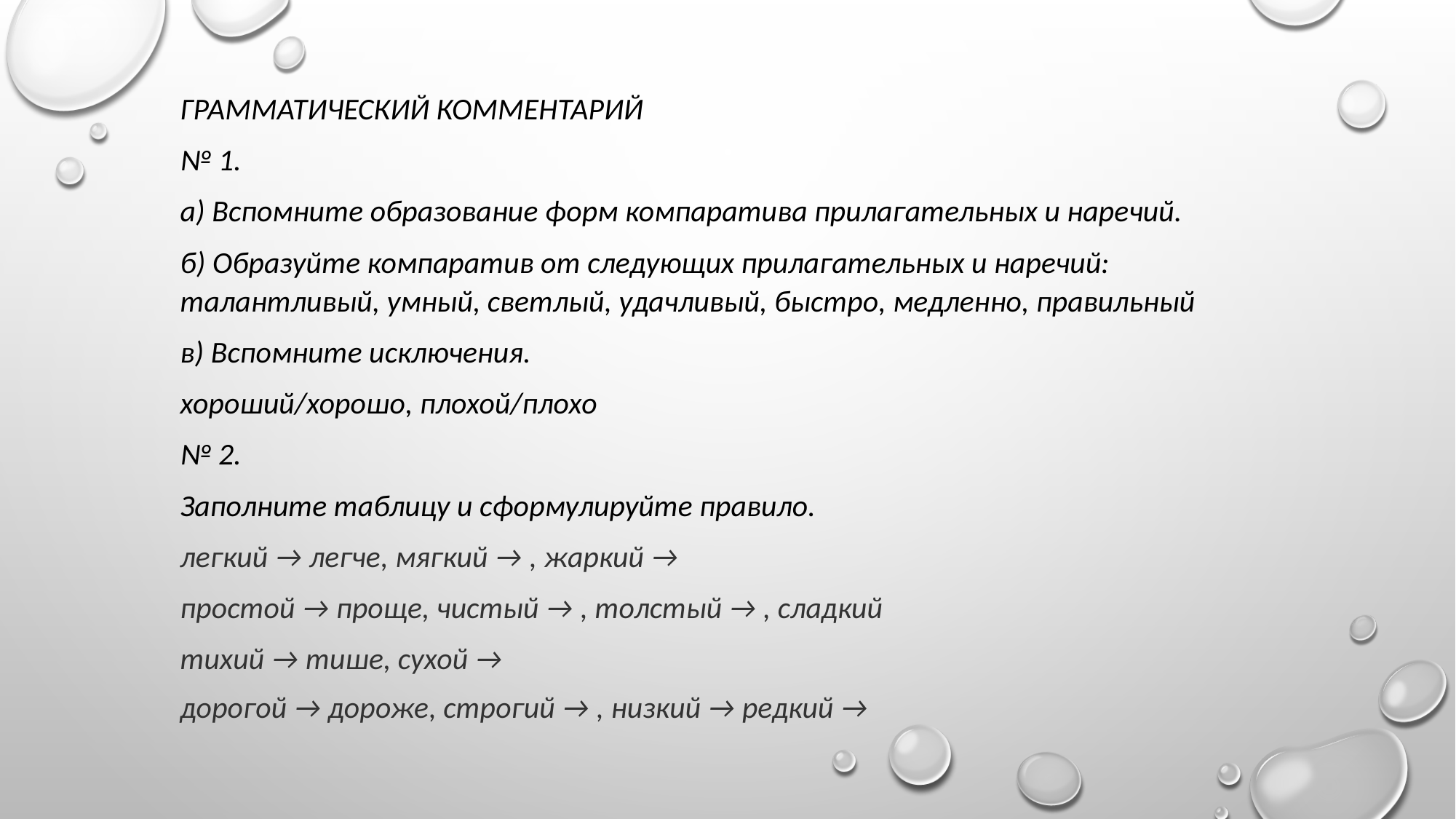

ГРАММАТИЧЕСКИЙ КОММЕНТАРИЙ
№ 1.
а) Вспомните образование форм компаратива прилагательных и наречий.
б) Образуйте компаратив от следующих прилагательных и наречий: талантливый, умный, светлый, удачливый, быстро, медленно, правильный
в) Вспомните исключения.
хороший/хорошо, плохой/плохо
№ 2.
Заполните таблицу и сформулируйте правило.
легкий → легче, мягкий → , жаркий →
простой → проще, чистый → , толстый → , сладкий
тихий → тише, сухой →
дорогой → дороже, строгий → , низкий → редкий →